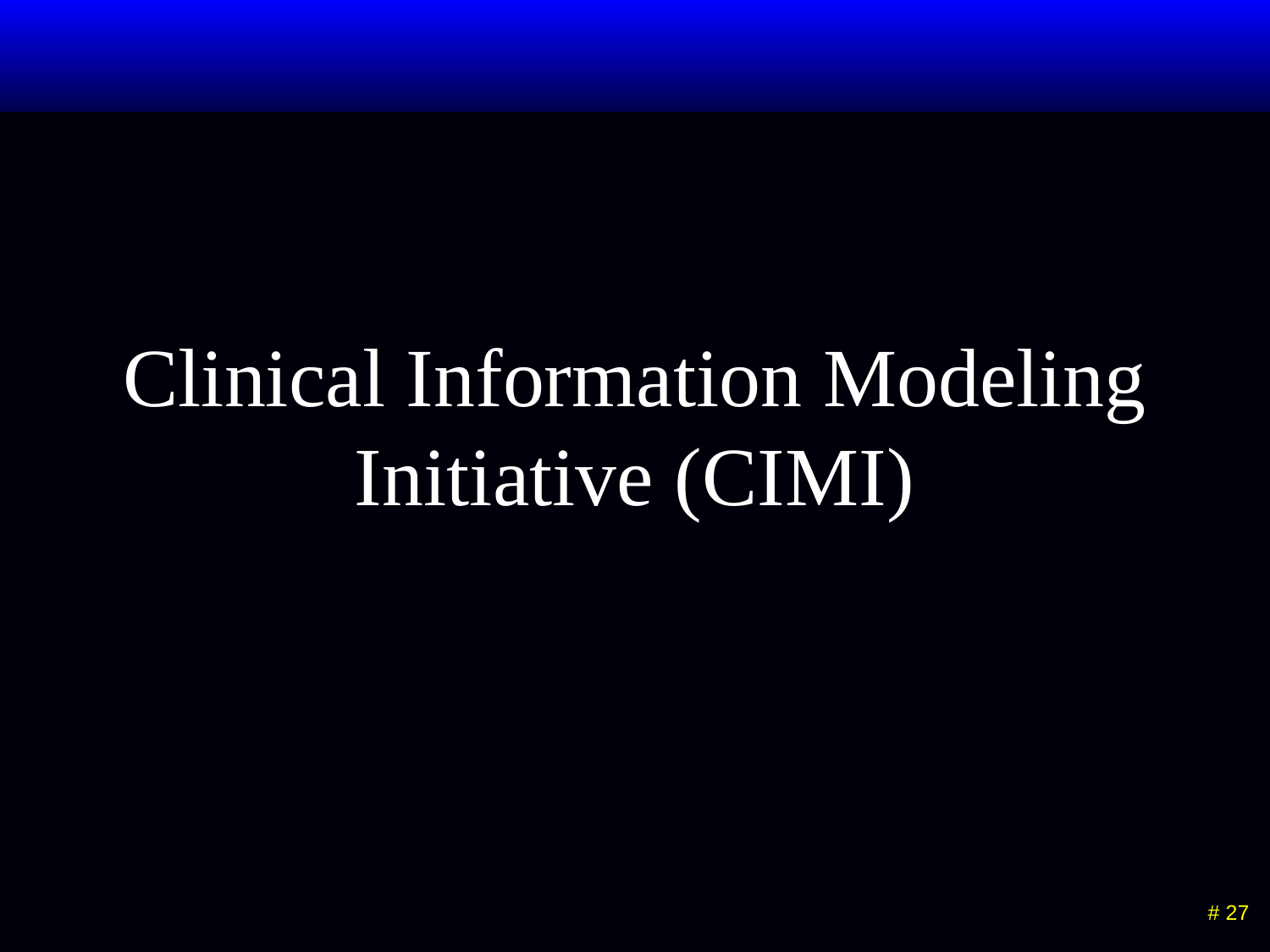

# Clinical Information Modeling Initiative (CIMI)
  # 27